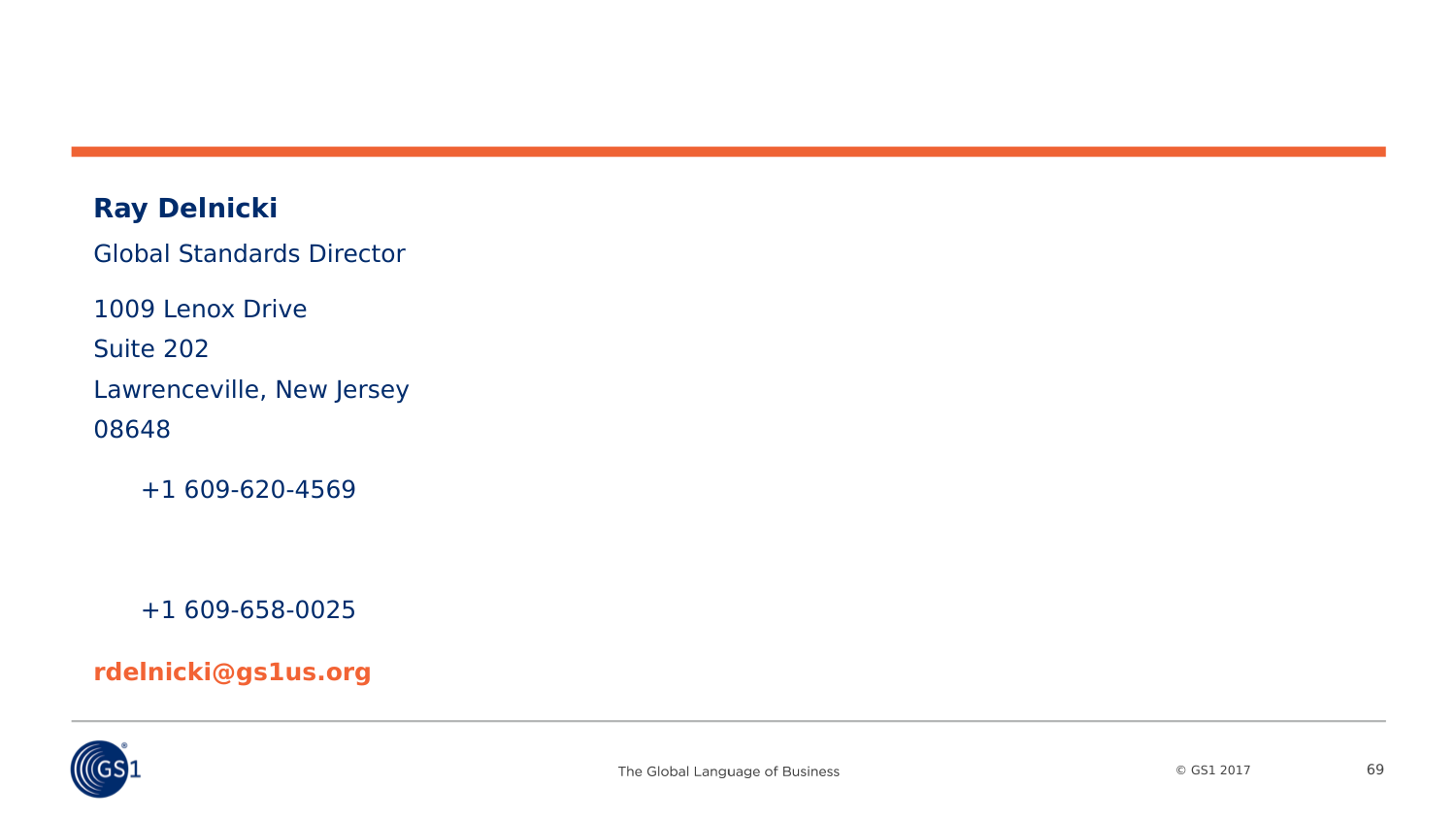

#
Ray Delnicki
Global Standards Director

1009 Lenox Drive
Suite 202
Lawrenceville, New Jersey
08648
+1 609-620-4569

+1 609-658-0025
rdelnicki@gs1us.org
69